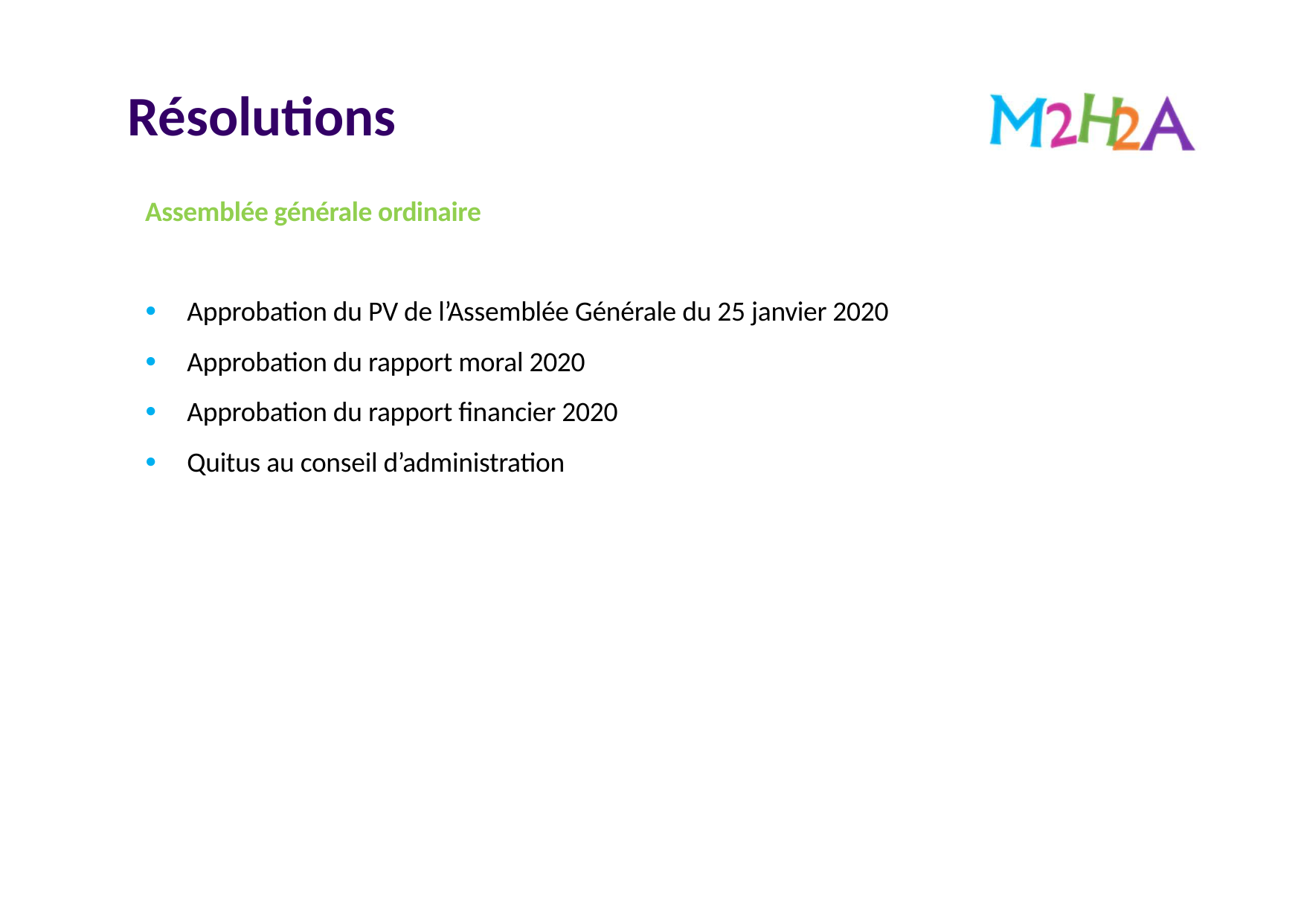

# Résolutions
Assemblée générale ordinaire

Approbation du PV de l’Assemblée Générale du 25 janvier 2020
Approbation du rapport moral 2020
Approbation du rapport financier 2020
Quitus au conseil d’administration
21